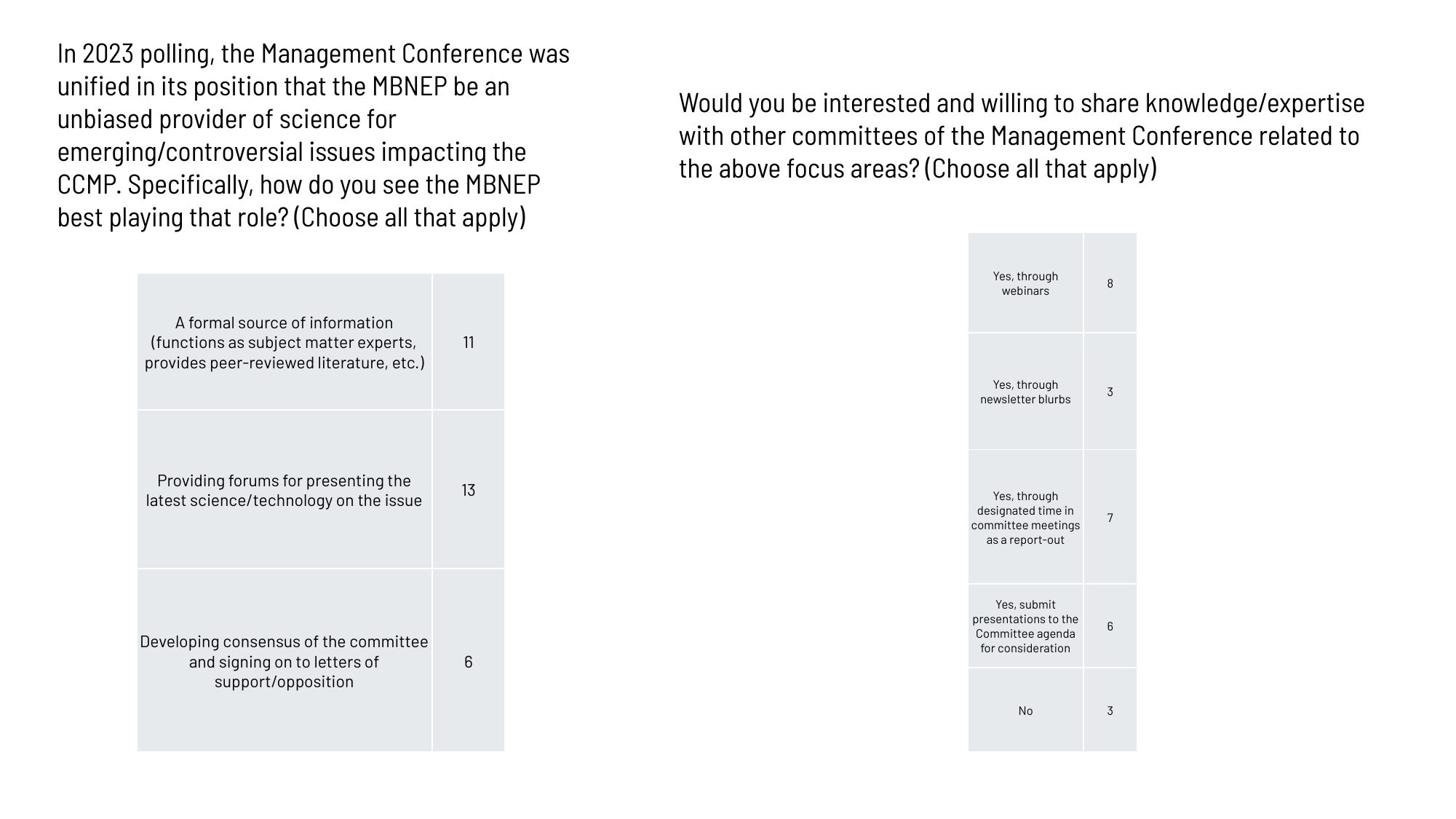

In 2023 polling, the Management Conference was unified in its position that the MBNEP be an unbiased provider of science for emerging/controversial issues impacting the CCMP. Specifically, how do you see the MBNEP best playing that role? (Choose all that apply)
Would you be interested and willing to share knowledge/expertise with other committees of the Management Conference related to the above focus areas? (Choose all that apply)
| Yes, through webinars | 8 |
| --- | --- |
| Yes, through newsletter blurbs | 3 |
| Yes, through designated time in committee meetings as a report-out | 7 |
| Yes, submit presentations to the Committee agenda for consideration | 6 |
| No | 3 |
| A formal source of information (functions as subject matter experts, provides peer-reviewed literature, etc.) | 11 |
| --- | --- |
| Providing forums for presenting the latest science/technology on the issue | 13 |
| Developing consensus of the committee and signing on to letters of support/opposition | 6 |